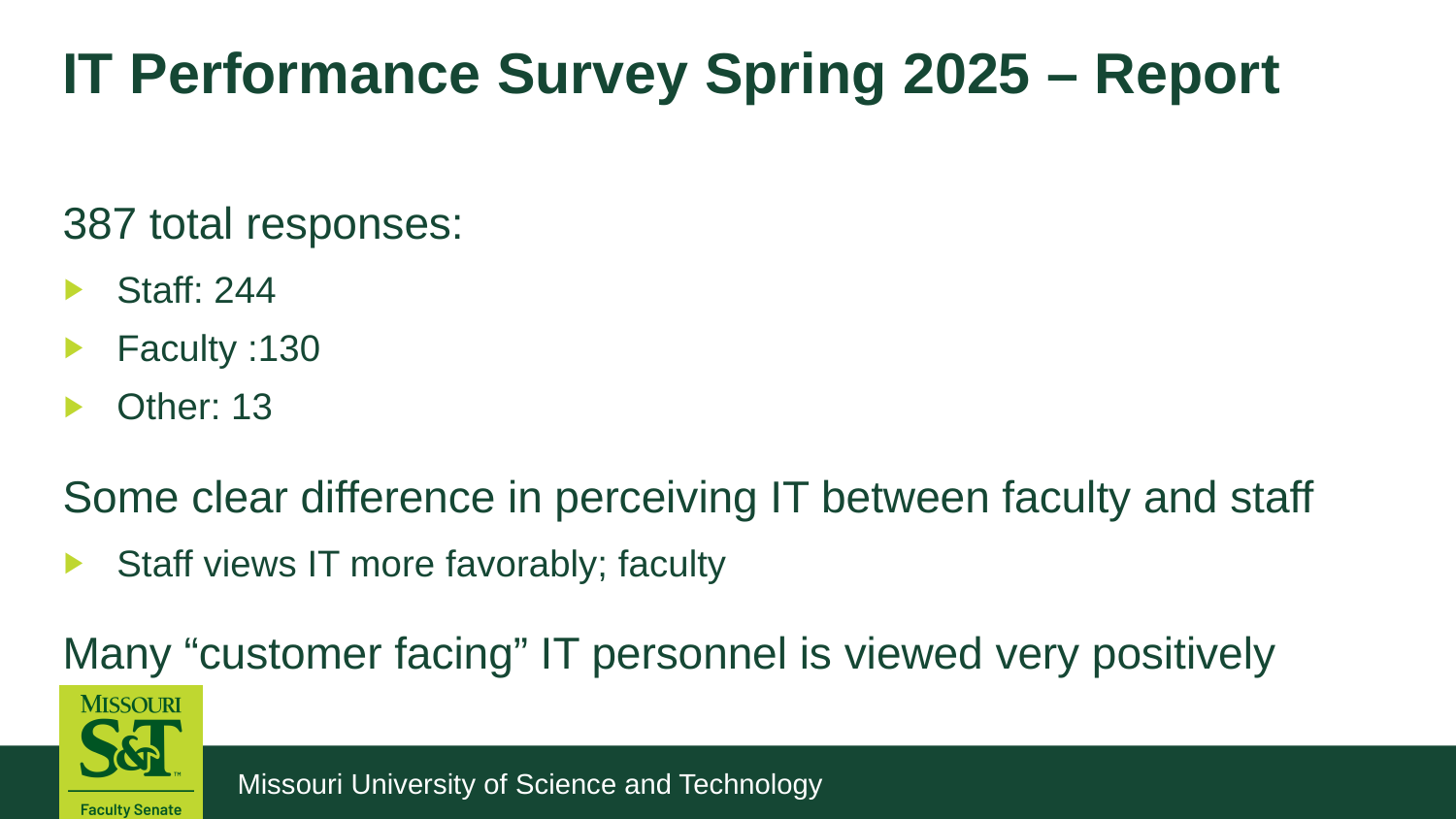

# IT Performance Survey Spring 2025 – Report
387 total responses:
Staff: 244
Faculty :130
Other: 13
Some clear difference in perceiving IT between faculty and staff
Staff views IT more favorably; faculty
Many “customer facing” IT personnel is viewed very positively

Missouri University of Science and Technology